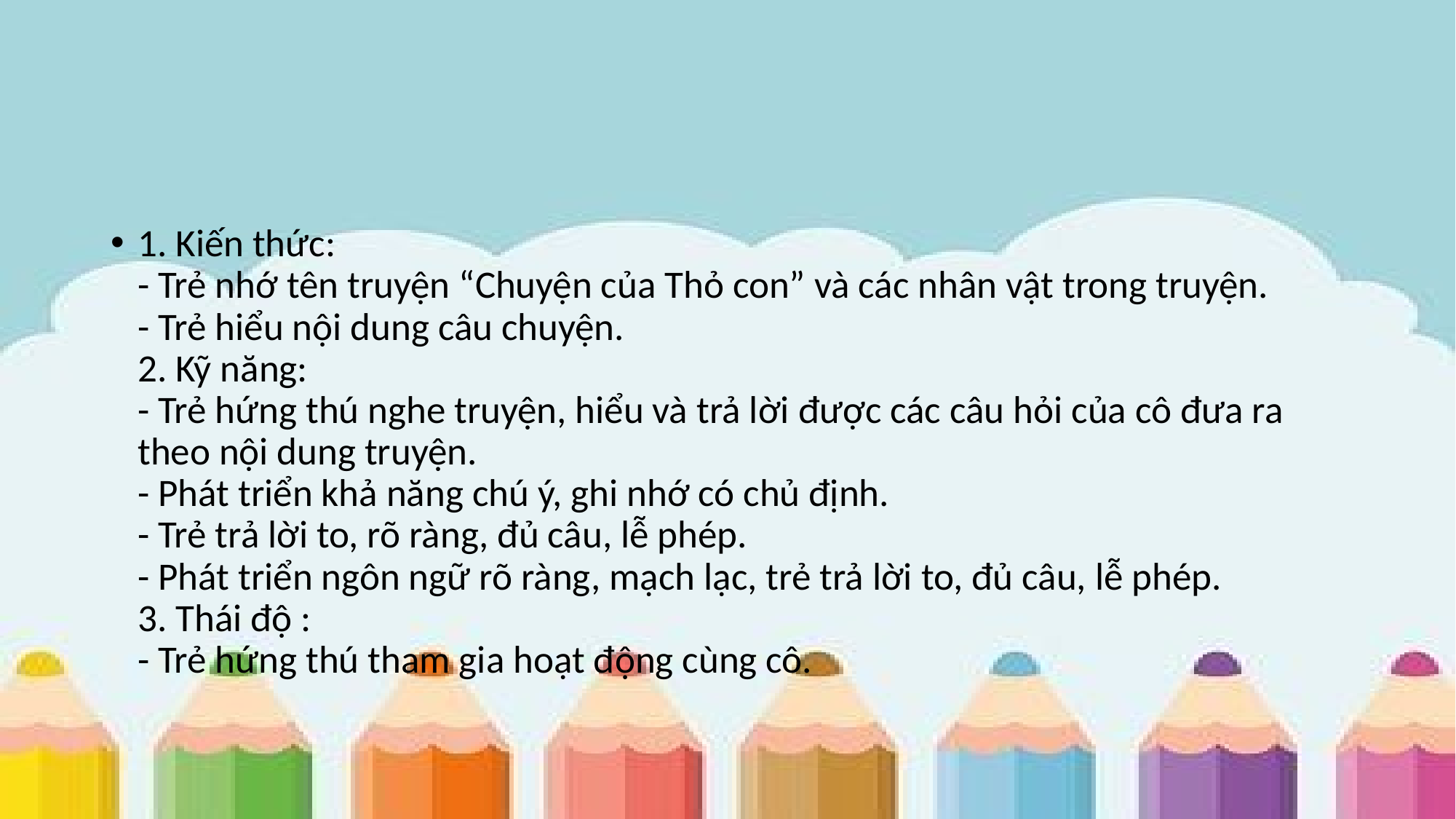

1. Kiến thức:
- Trẻ nhớ tên truyện “Chuyện của Thỏ con” và các nhân vật trong truyện.
- Trẻ hiểu nội dung câu chuyện.
2. Kỹ năng:
- Trẻ hứng thú nghe truyện, hiểu và trả lời được các câu hỏi của cô đưa ra theo nội dung truyện.
- Phát triển khả năng chú ý, ghi nhớ có chủ định.
- Trẻ trả lời to, rõ ràng, đủ câu, lễ phép.
- Phát triển ngôn ngữ rõ ràng, mạch lạc, trẻ trả lời to, đủ câu, lễ phép.
3. Thái độ :
- Trẻ hứng thú tham gia hoạt động cùng cô.